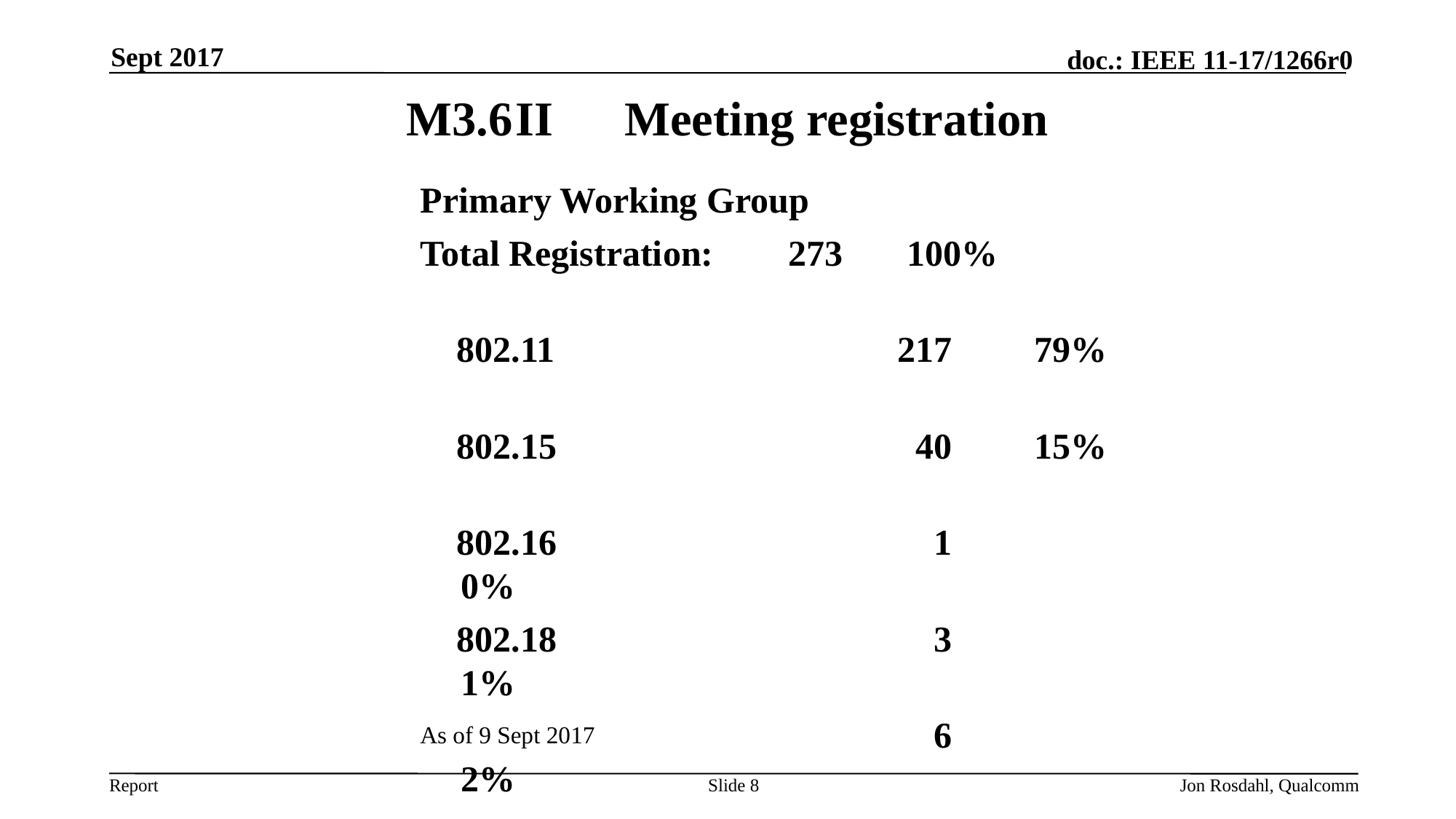

Sept 2017
# M3.6	II	Meeting registration
Primary Working Group
Total Registration: 	273	 100%
    802.11				217	   79%
    802.15				  40	   15%
    802.16				    1		0%
    802.18				    3		1%
    802.19				    6		2%
    802.21				    6		2%
    802.22				Not meeting this week
    802.24				    0		0%
As of 9 Sept 2017
Slide 8
Jon Rosdahl, Qualcomm